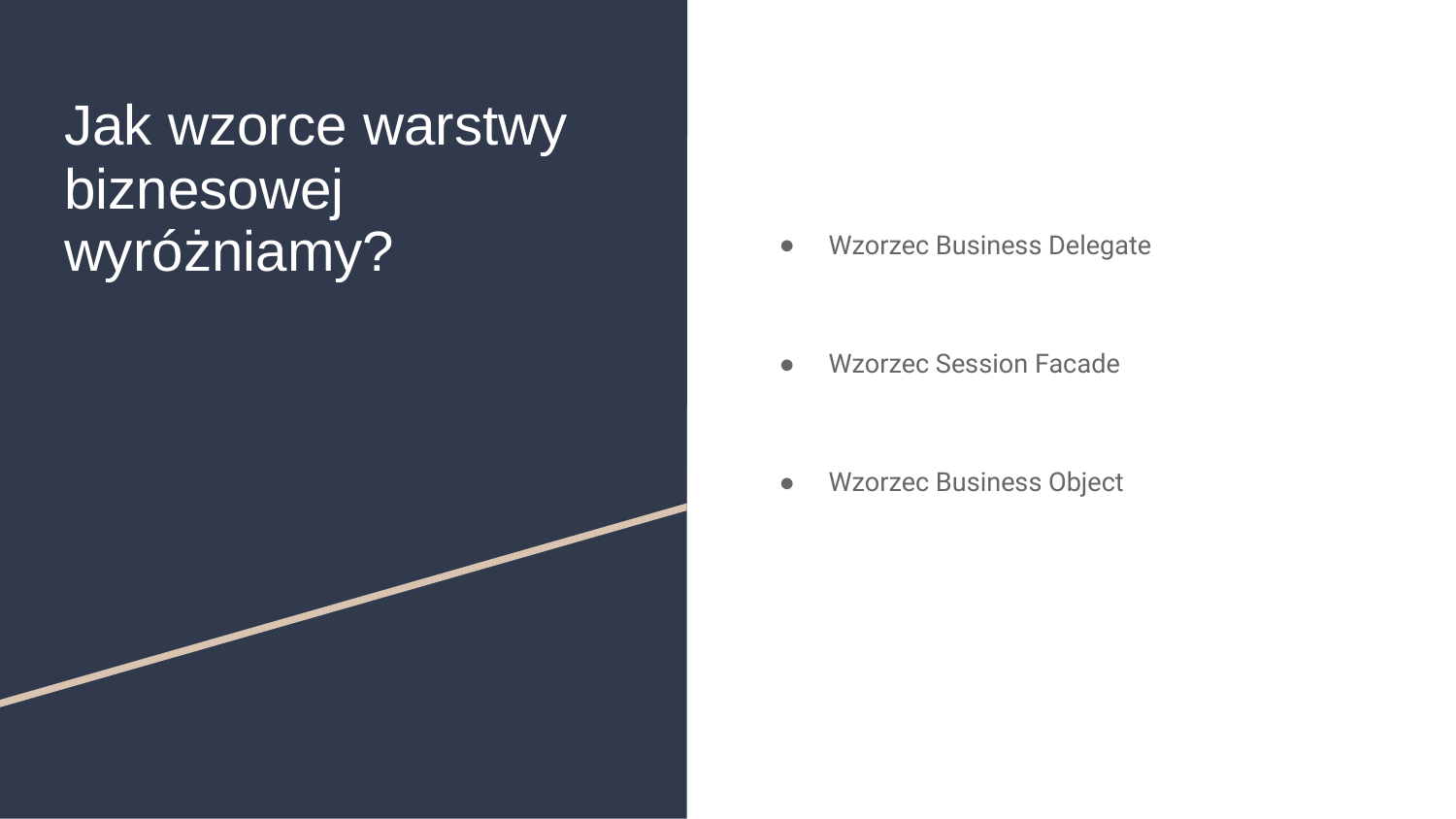

# Jak wzorce warstwy biznesowej wyróżniamy?
Wzorzec Business Delegate

Wzorzec Session Facade

Wzorzec Business Object